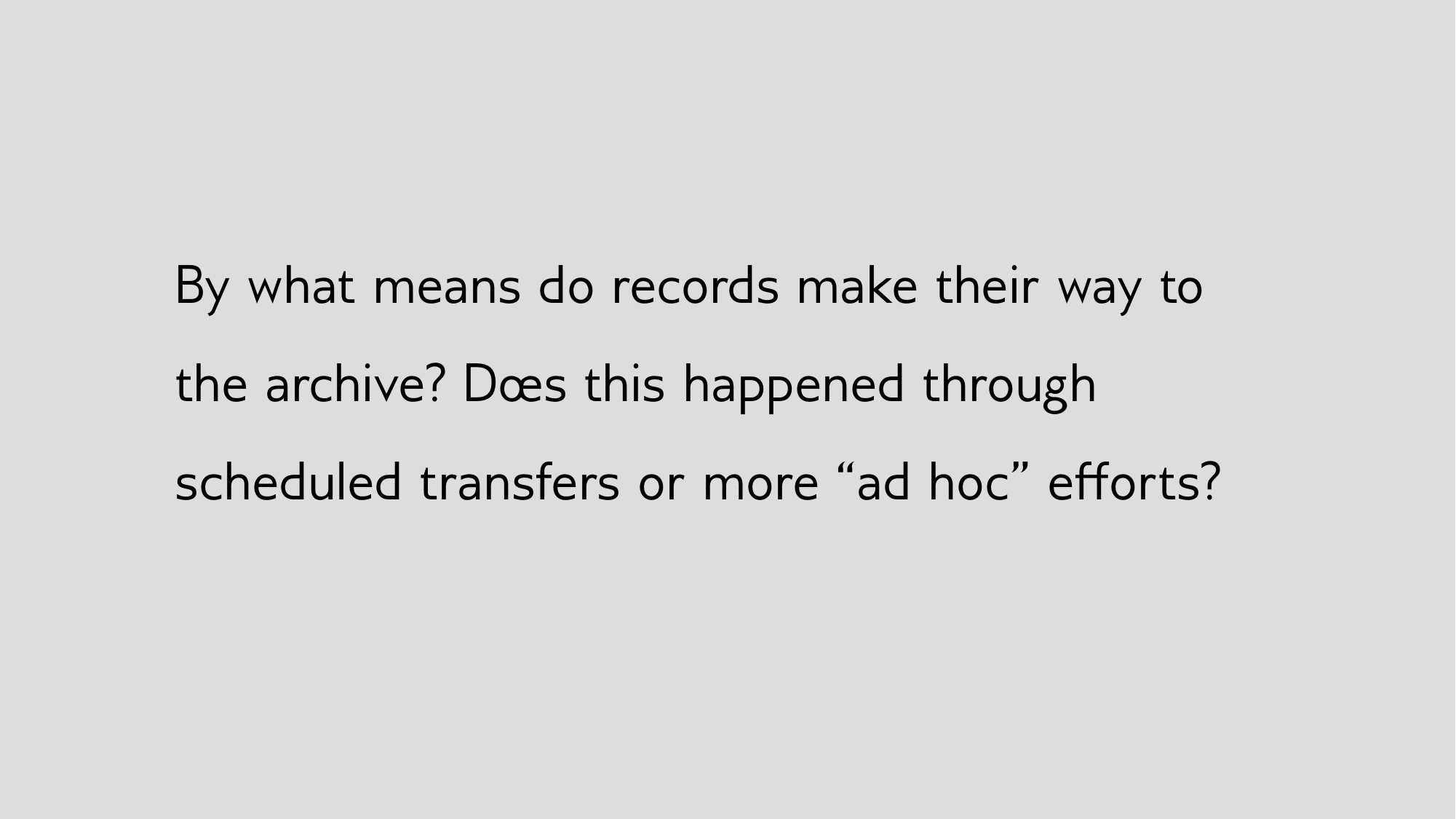

By what means do records make their way to the archive? Does this happened through scheduled transfers or more “ad hoc” efforts?